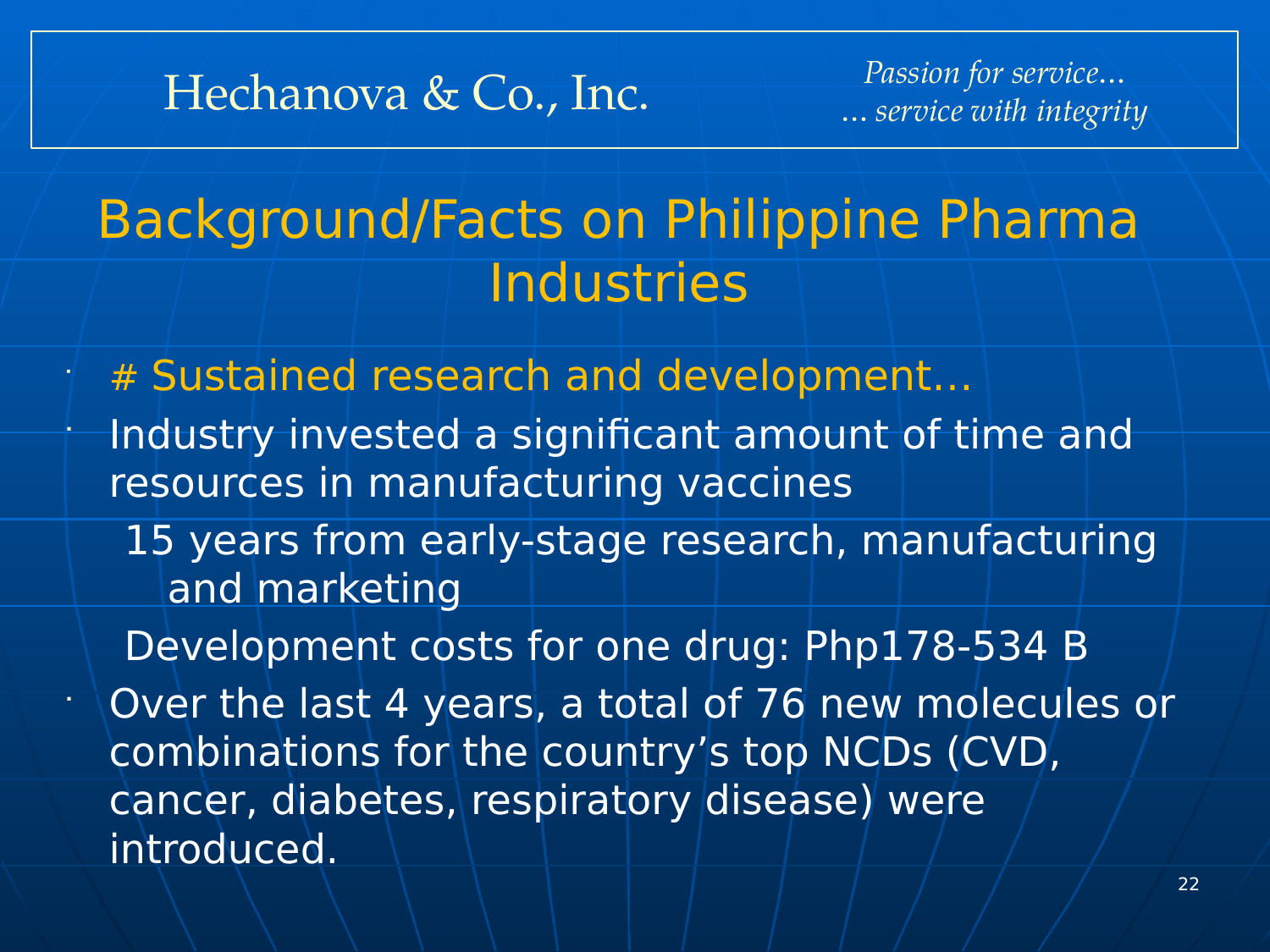

# Hechanova & Co., Inc.
Passion for service…
… service with integrity
Background/Facts on Philippine Pharma Industries
# Sustained research and development…
Industry invested a significant amount of time and resources in manufacturing vaccines
15 years from early-stage research, manufacturing and marketing
Development costs for one drug: Php178-534 B
Over the last 4 years, a total of 76 new molecules or combinations for the country’s top NCDs (CVD, cancer, diabetes, respiratory disease) were introduced.

22